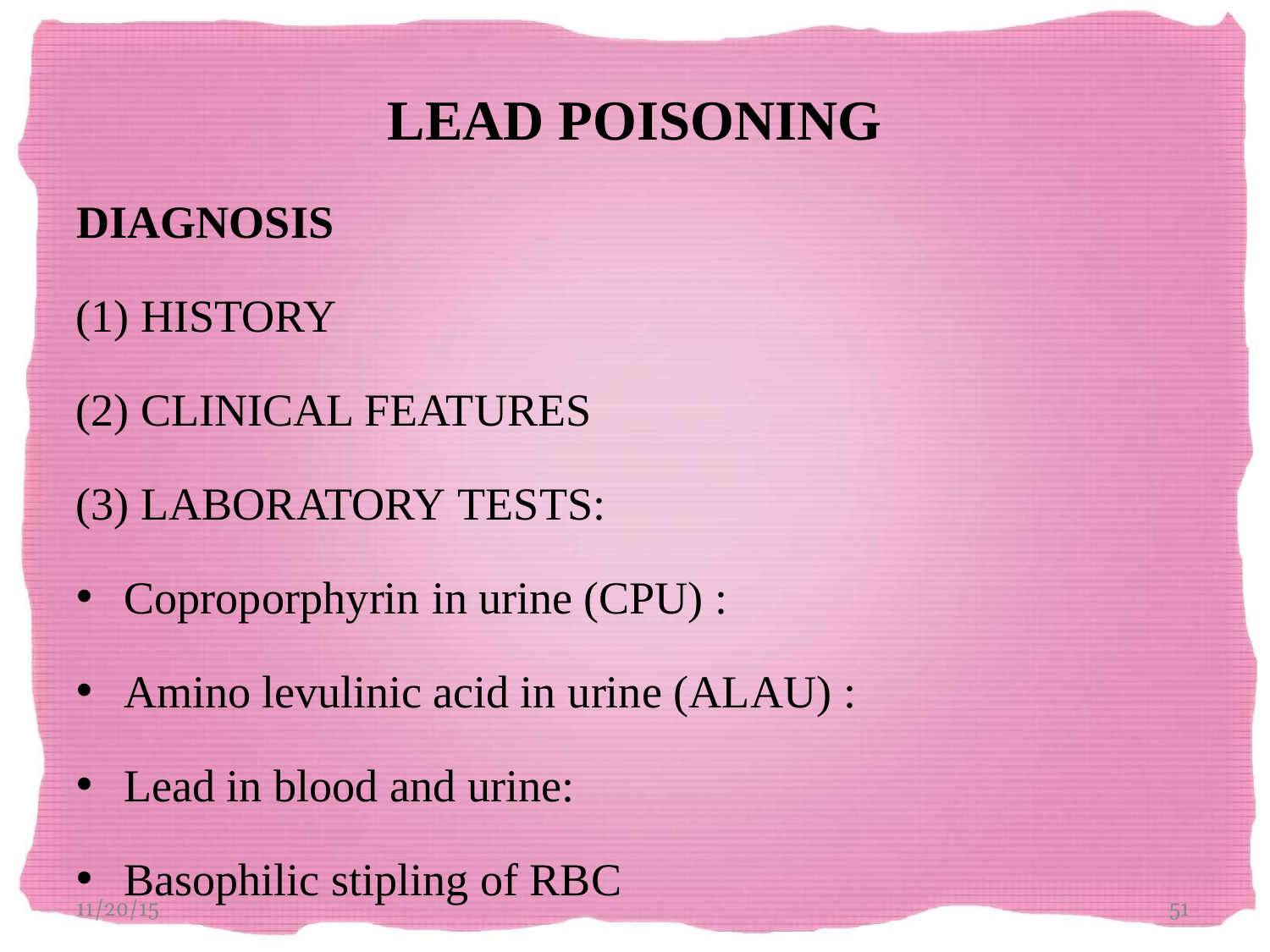

# LEAD POISONING
DIAGNOSIS
HISTORY
CLINICAL FEATURES
LABORATORY TESTS:
Coproporphyrin in urine (CPU) :
Amino levulinic acid in urine (ALAU) :
•
•
Lead in blood and urine:
Basophilic stipling of RBC
11/20/15
51